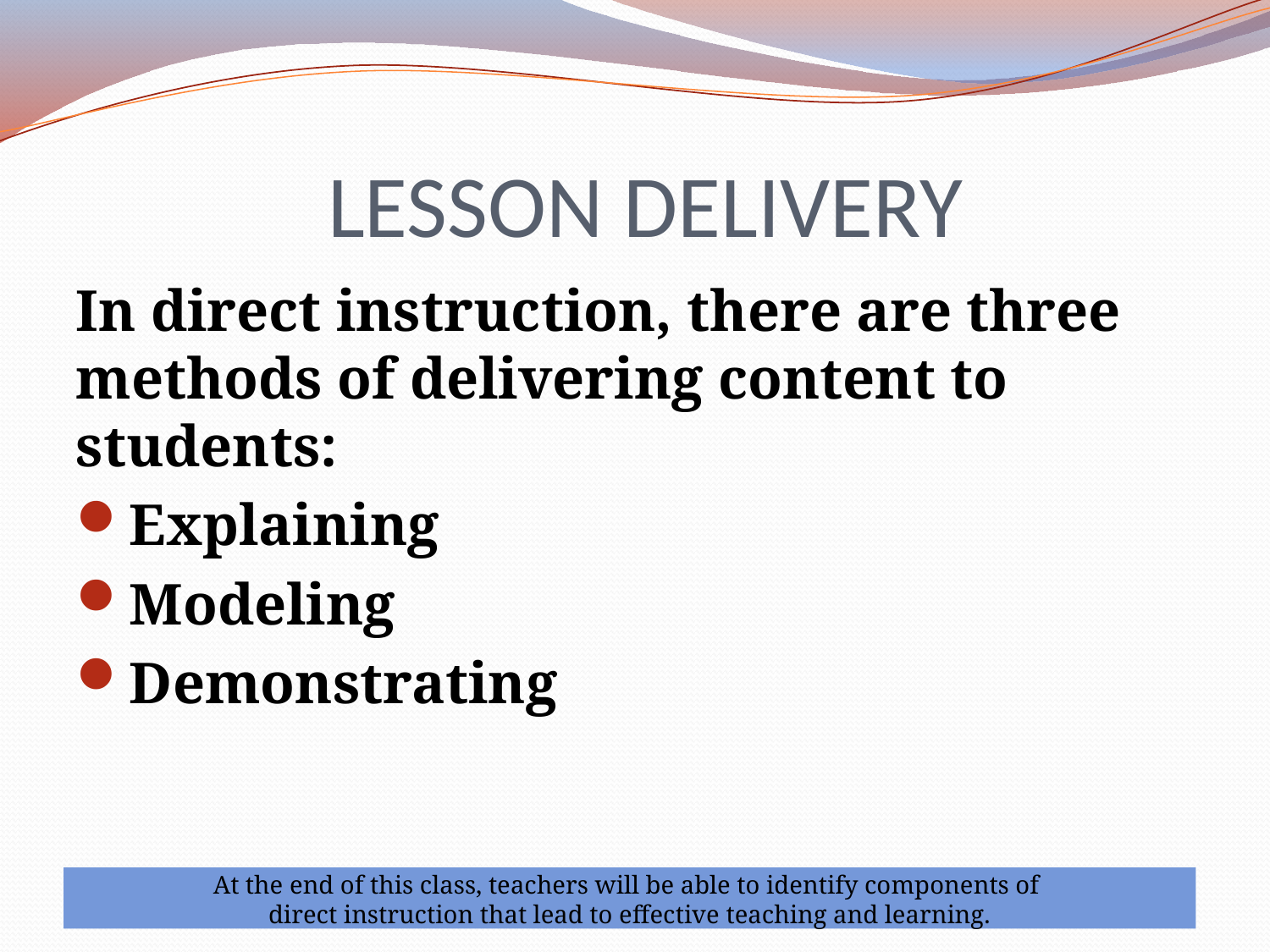

# LESSON DELIVERY
In direct instruction, there are three methods of delivering content to students:
Explaining
Modeling
Demonstrating
At the end of this class, teachers will be able to identify components of
direct instruction that lead to effective teaching and learning.